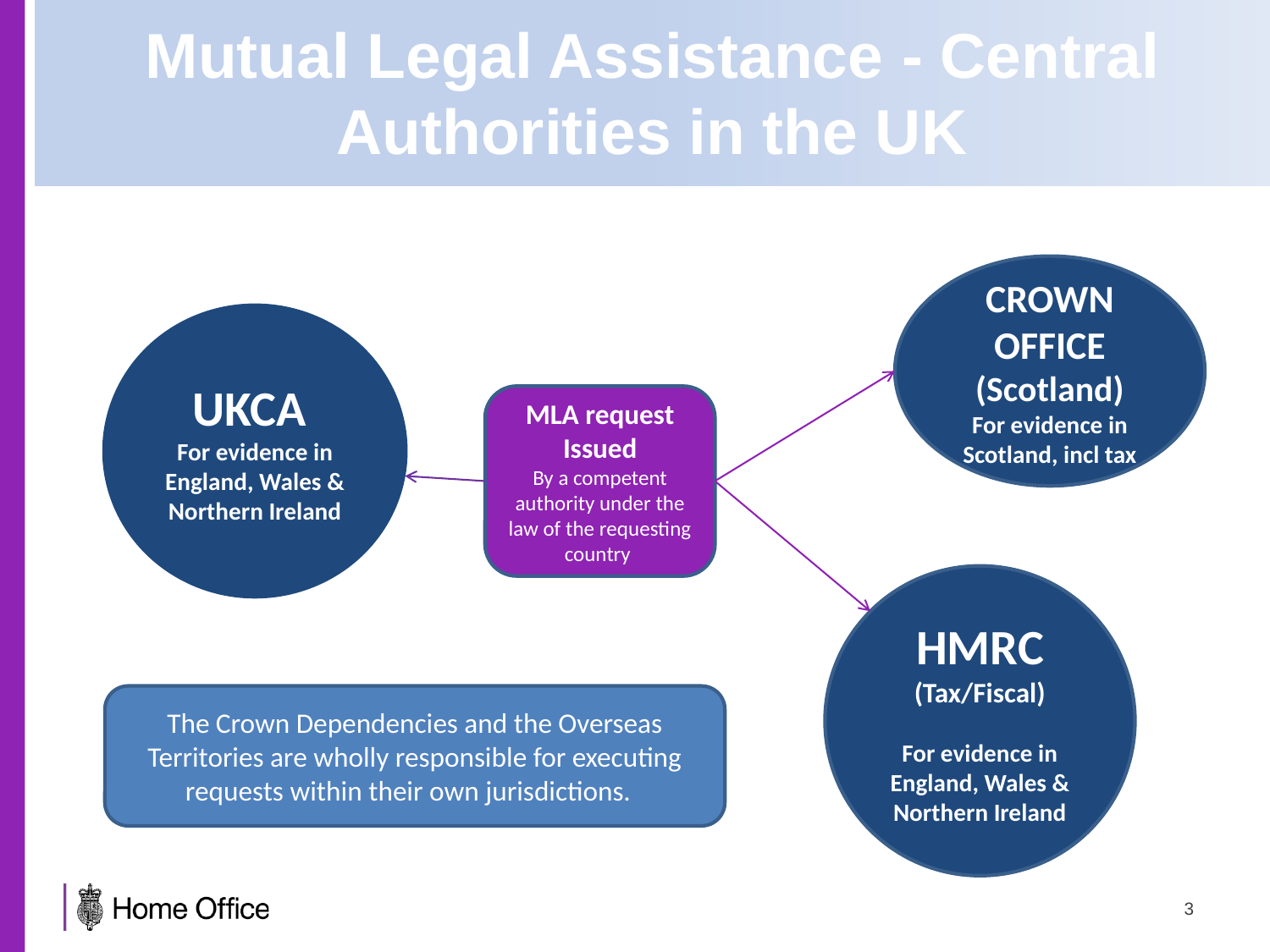

# Mutual Legal Assistance - Central Authorities in the UK
CROWN OFFICE (Scotland)
For evidence in Scotland, incl tax
UKCA
For evidence in England, Wales & Northern Ireland
MLA request
Issued
By a competent authority under the law of the requesting country

HMRC (Tax/Fiscal)

For evidence in England, Wales & Northern Ireland

The Crown Dependencies and the Overseas Territories are wholly responsible for executing requests within their own jurisdictions.

3